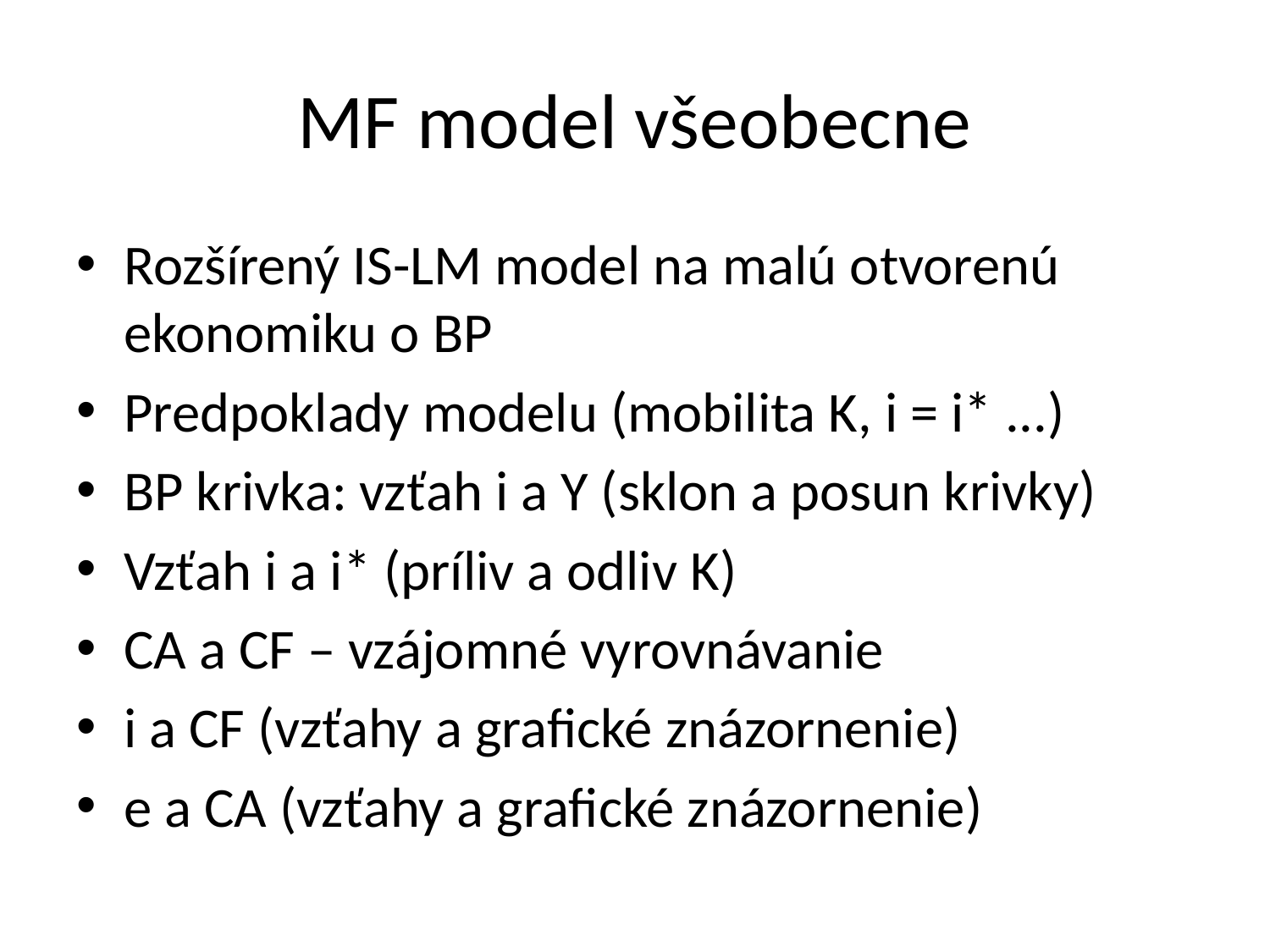

# MF model všeobecne
Rozšírený IS-LM model na malú otvorenú ekonomiku o BP
Predpoklady modelu (mobilita K, i = i* ...)
BP krivka: vzťah i a Y (sklon a posun krivky)
Vzťah i a i* (príliv a odliv K)
CA a CF – vzájomné vyrovnávanie
i a CF (vzťahy a grafické znázornenie)
e a CA (vzťahy a grafické znázornenie)